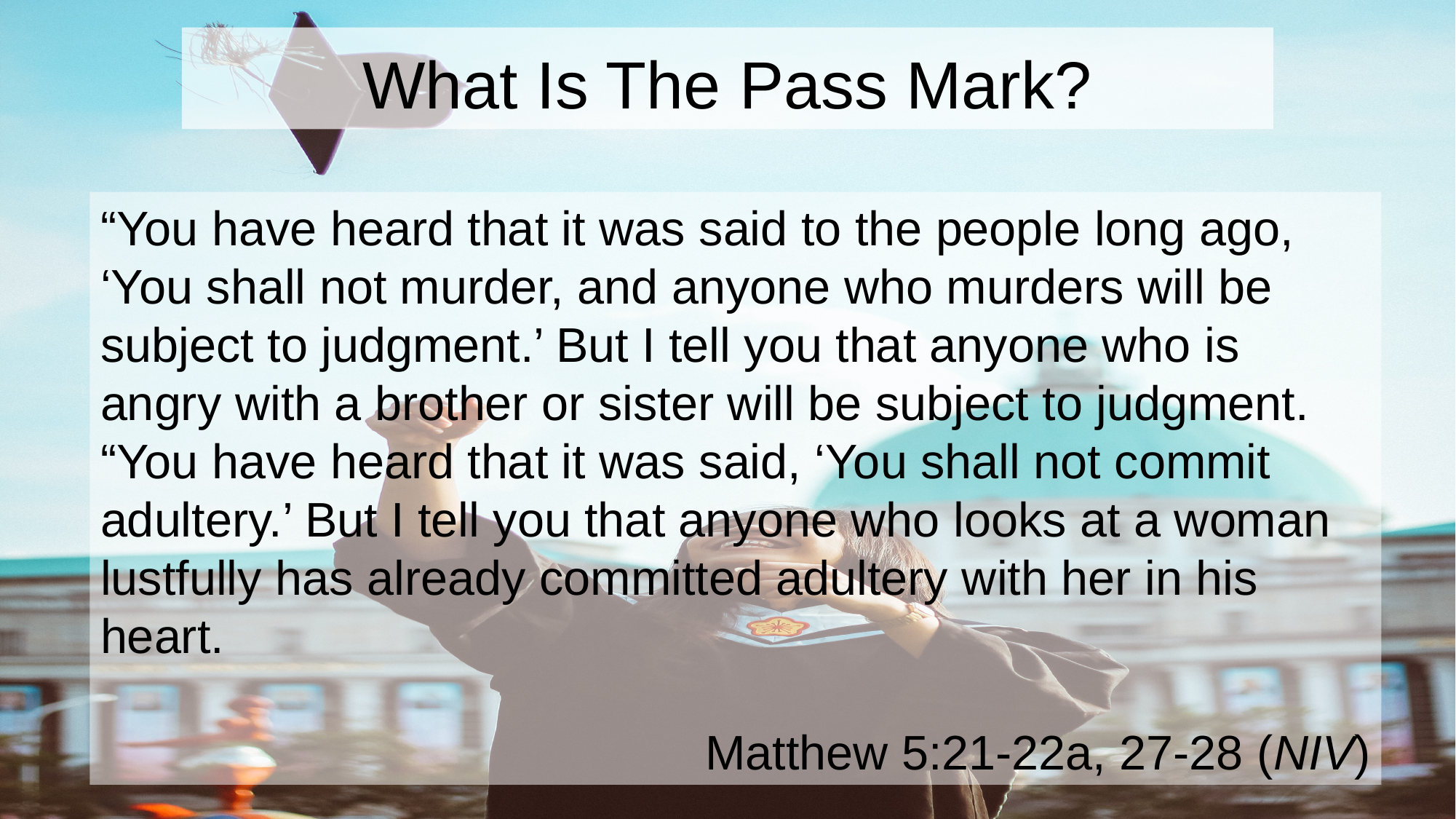

# What Is The Pass Mark?
“You have heard that it was said to the people long ago, ‘You shall not murder, and anyone who murders will be subject to judgment.’ But I tell you that anyone who is angry with a brother or sister will be subject to judgment.
“You have heard that it was said, ‘You shall not commit adultery.’ But I tell you that anyone who looks at a woman lustfully has already committed adultery with her in his heart.

Matthew 5:21-22a, 27-28 (NIV)